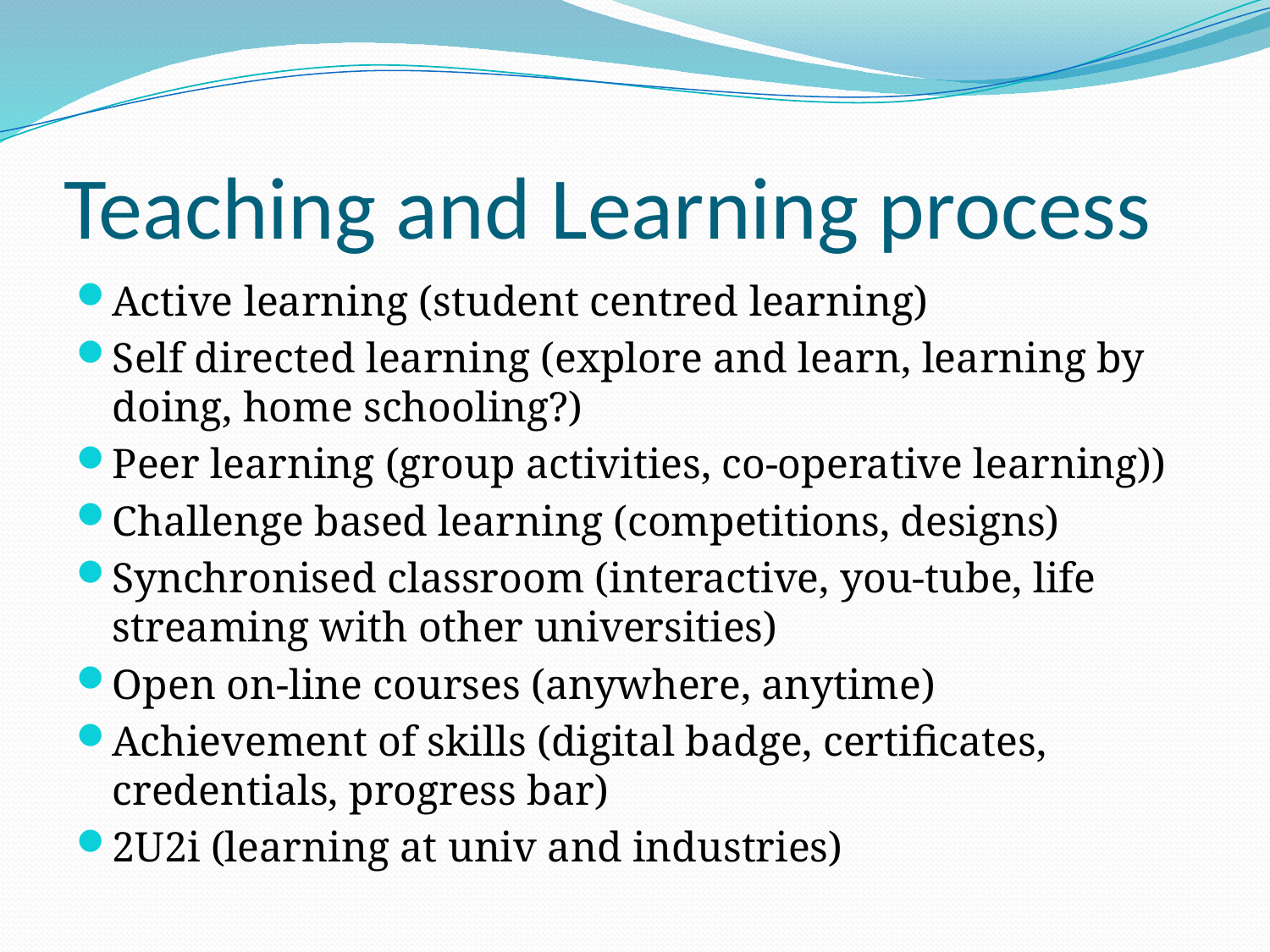

# Teaching and Learning process
Active learning (student centred learning)
Self directed learning (explore and learn, learning by doing, home schooling?)
Peer learning (group activities, co-operative learning))
Challenge based learning (competitions, designs)
Synchronised classroom (interactive, you-tube, life streaming with other universities)
Open on-line courses (anywhere, anytime)
Achievement of skills (digital badge, certificates, credentials, progress bar)
2U2i (learning at univ and industries)